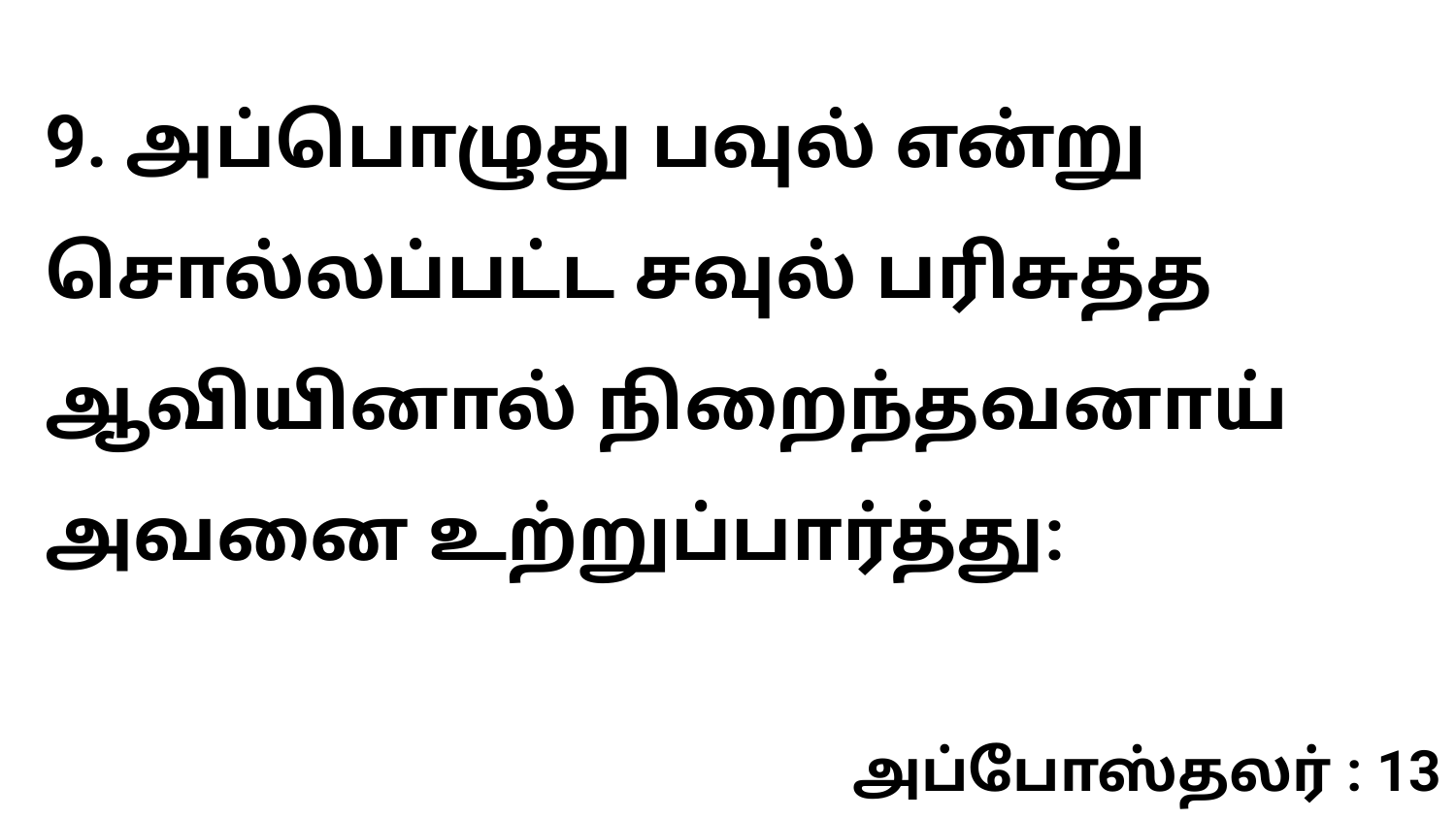

9. அப்பொழுது பவுல் என்று சொல்லப்பட்ட சவுல் பரிசுத்த ஆவியினால் நிறைந்தவனாய் அவனை உற்றுப்பார்த்து:
அப்போஸ்தலர் : 13